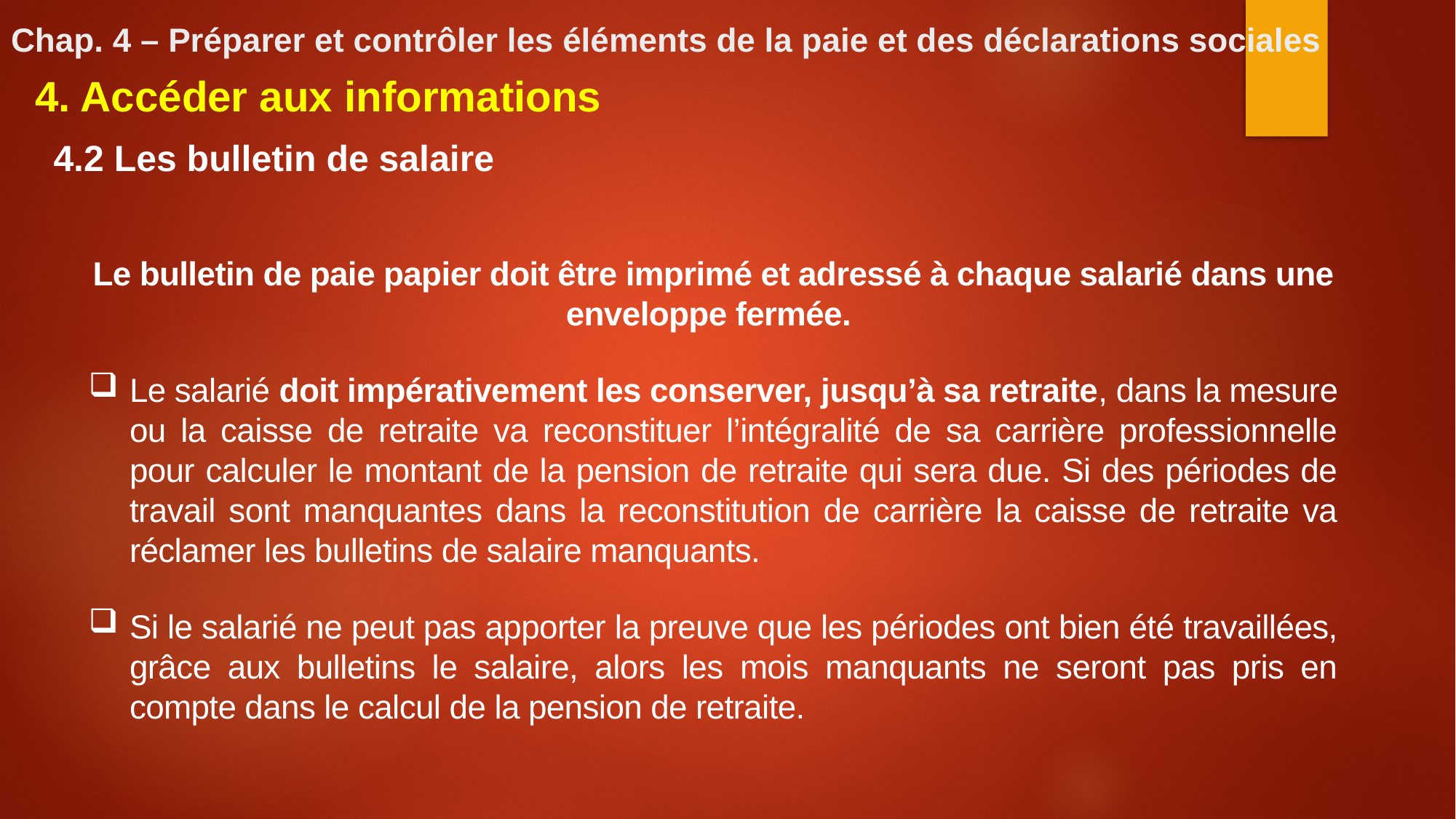

# Chap. 4 – Préparer et contrôler les éléments de la paie et des déclarations sociales
4. Accéder aux informations
4.2 Les bulletin de salaire
Le bulletin de paie papier doit être imprimé et adressé à chaque salarié dans une enveloppe fermée.
Le salarié doit impérativement les conserver, jusqu’à sa retraite, dans la mesure ou la caisse de retraite va reconstituer l’intégralité de sa carrière professionnelle pour calculer le montant de la pension de retraite qui sera due. Si des périodes de travail sont manquantes dans la reconstitution de carrière la caisse de retraite va réclamer les bulletins de salaire manquants.
Si le salarié ne peut pas apporter la preuve que les périodes ont bien été travaillées, grâce aux bulletins le salaire, alors les mois manquants ne seront pas pris en compte dans le calcul de la pension de retraite.